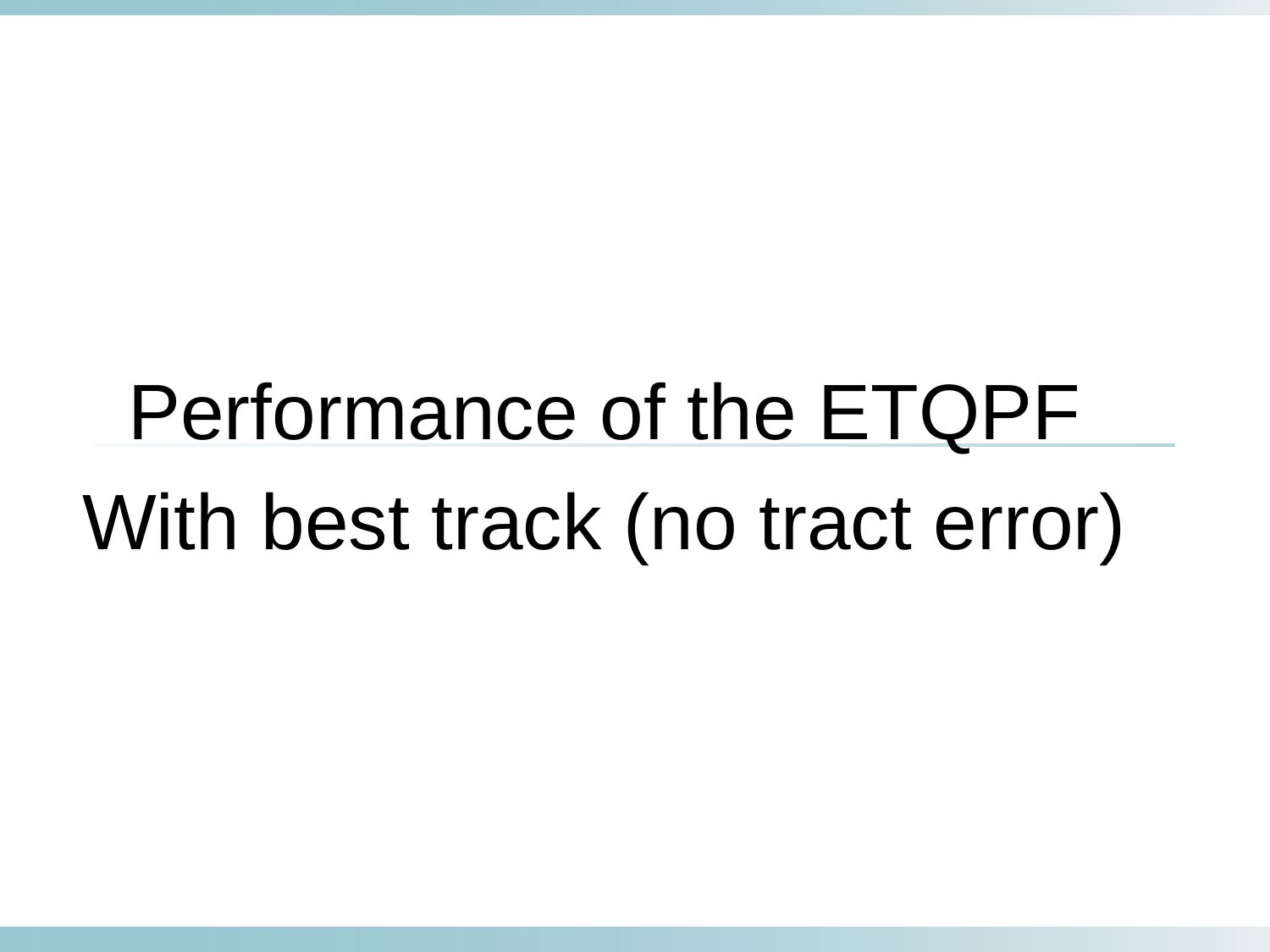

Performance of the ETQPF
With best track (no tract error)